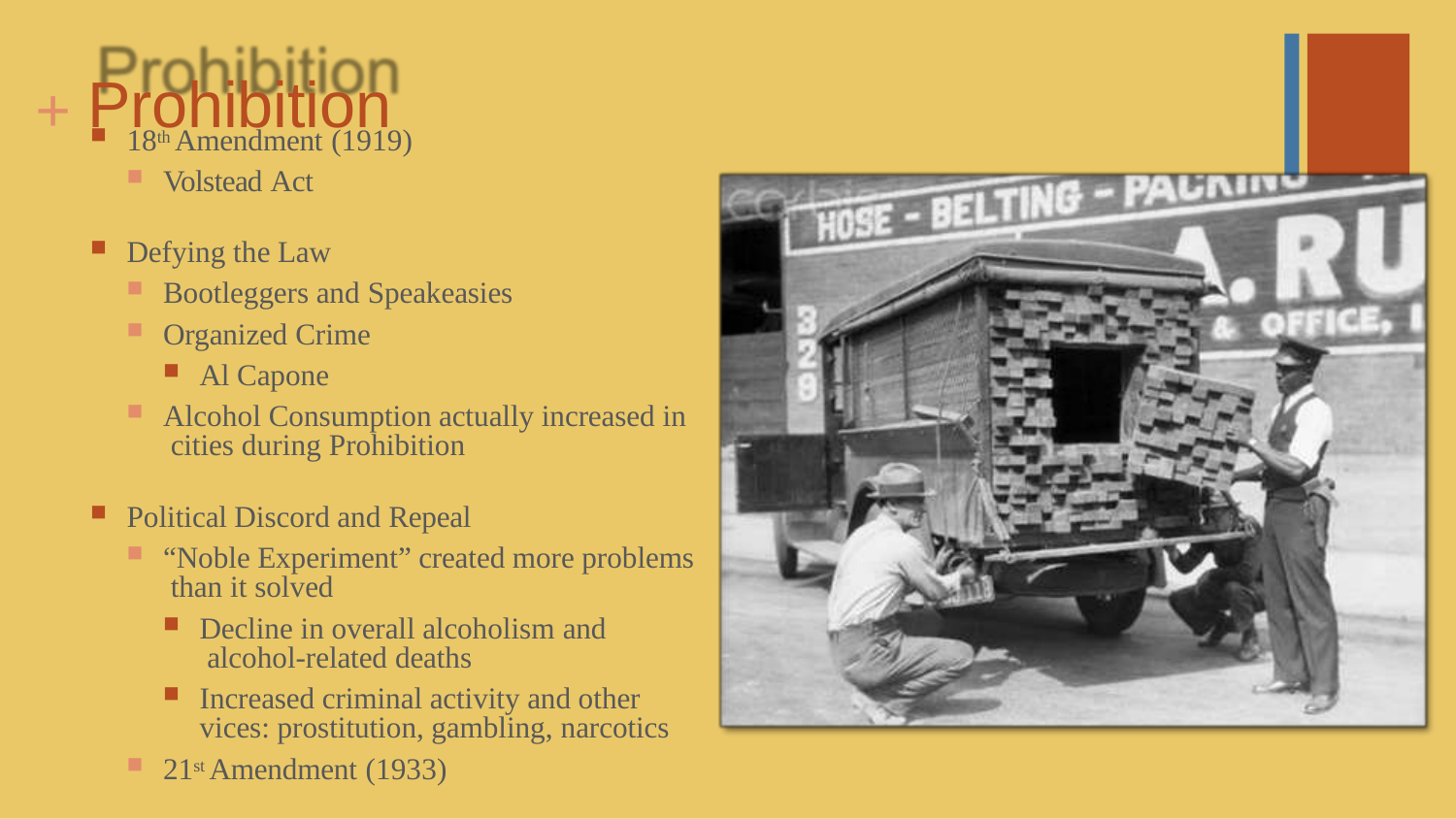

# + Prohibition
18th Amendment (1919)
Volstead Act

Defying the Law
Bootleggers and Speakeasies
Organized Crime
Al Capone
Alcohol Consumption actually increased in  cities during Prohibition

Political Discord and Repeal
“Noble Experiment” created more problems  than it solved
Decline in overall alcoholism and  alcohol-related deaths
Increased criminal activity and other  vices: prostitution, gambling, narcotics
21st Amendment (1933)